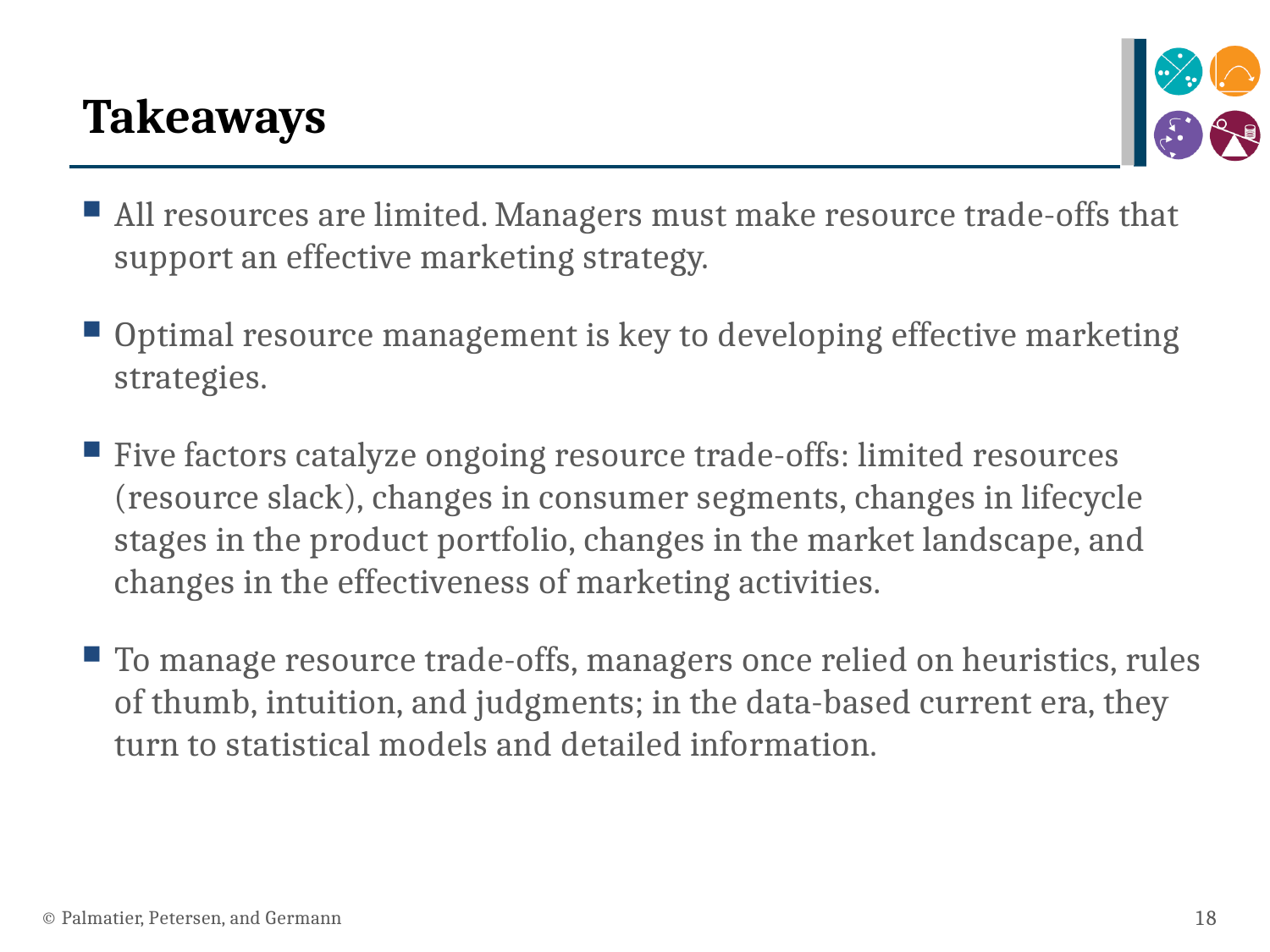

# Takeaways
All resources are limited. Managers must make resource trade-offs that support an effective marketing strategy.
Optimal resource management is key to developing effective marketing strategies.
Five factors catalyze ongoing resource trade-offs: limited resources (resource slack), changes in consumer segments, changes in lifecycle stages in the product portfolio, changes in the market landscape, and changes in the effectiveness of marketing activities.
To manage resource trade-offs, managers once relied on heuristics, rules of thumb, intuition, and judgments; in the data-based current era, they turn to statistical models and detailed information.

© Palmatier, Petersen, and Germann
18